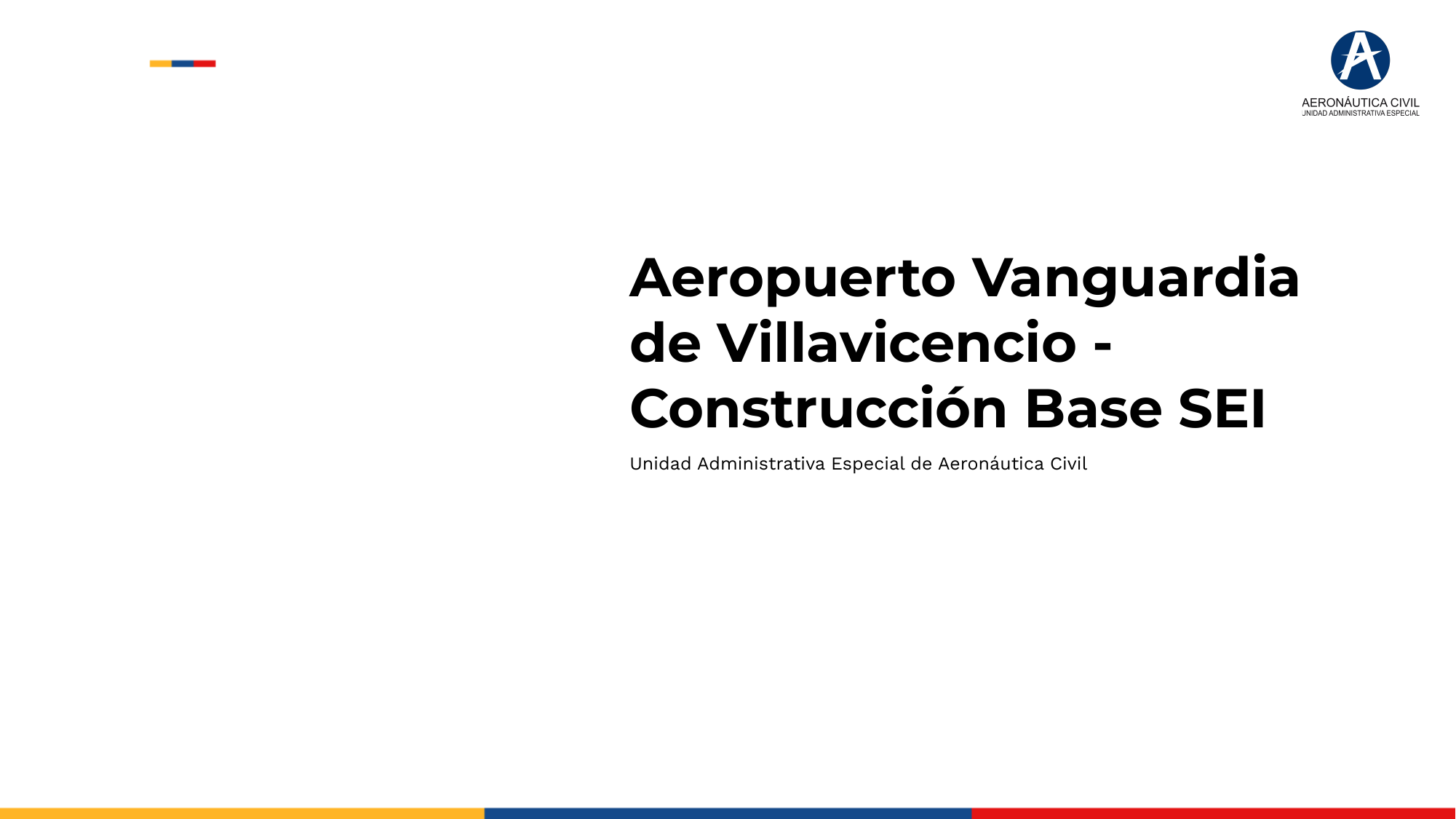

Aeropuerto Vanguardia de Villavicencio - Construcción Base SEI
Unidad Administrativa Especial de Aeronáutica Civil